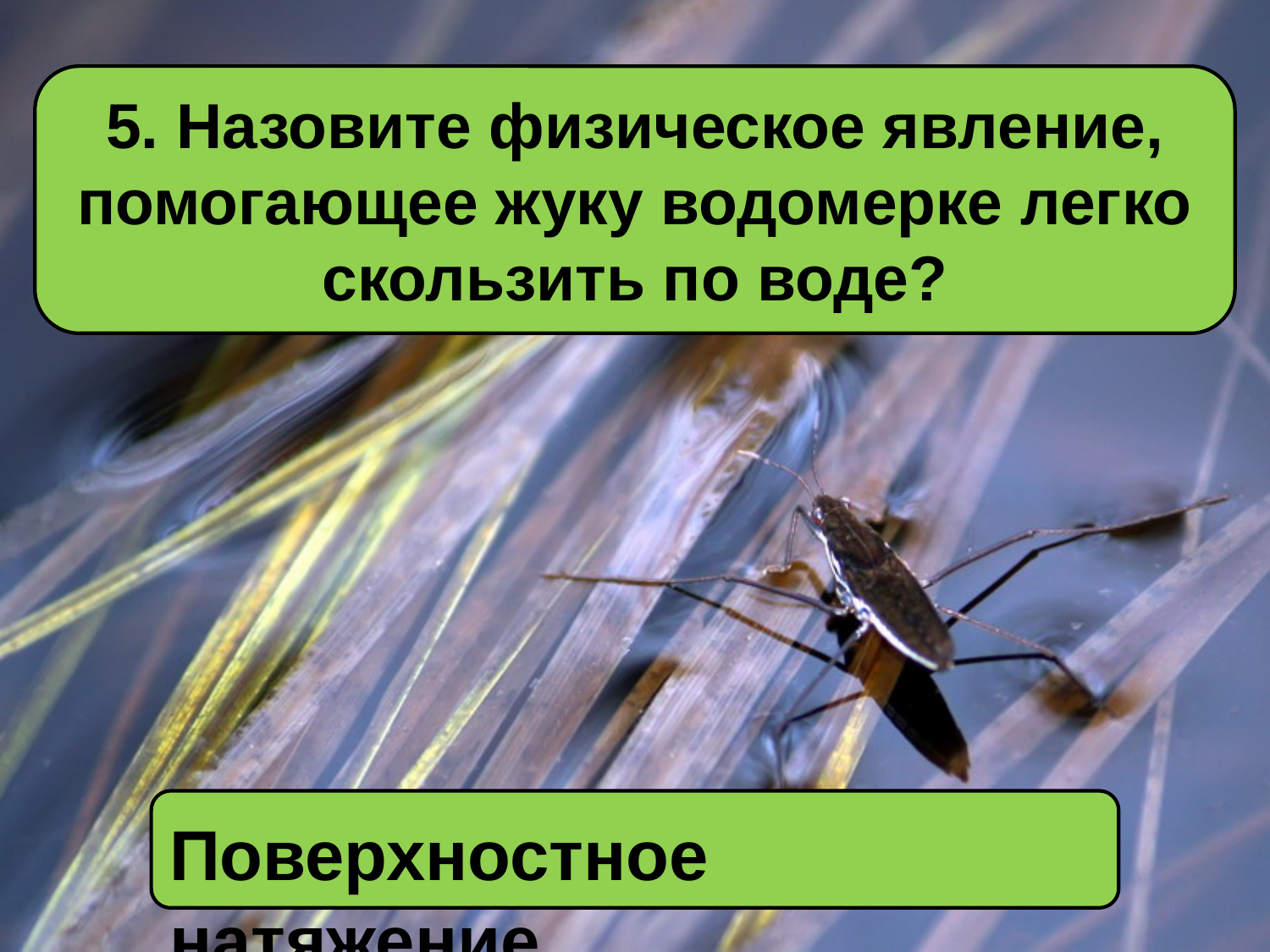

5. Назовите физическое явление, помогающее жуку водомерке легко скользить по воде?
Поверхностное натяжение